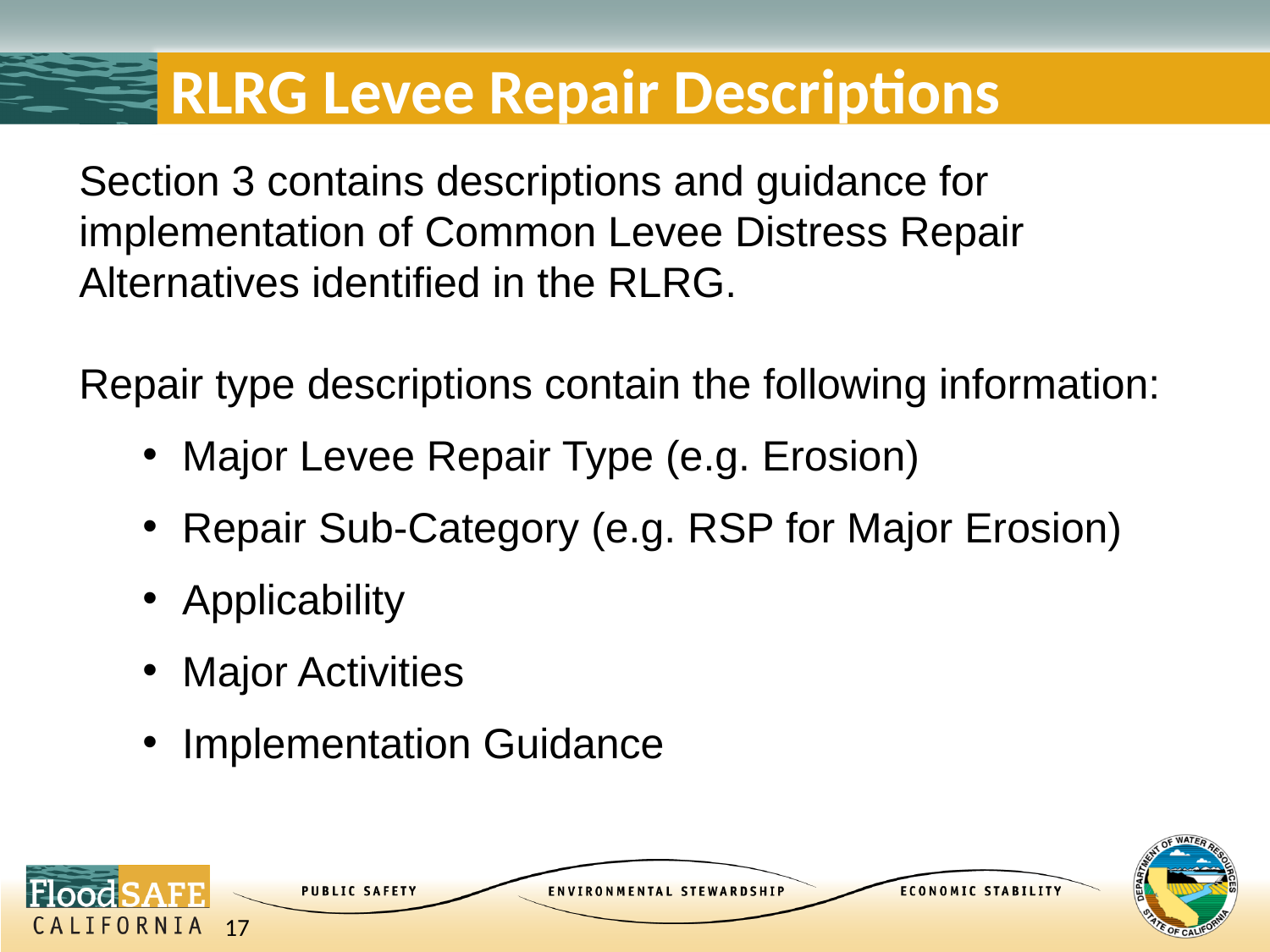

# RLRG Levee Repair Descriptions
Section 3 contains descriptions and guidance for implementation of Common Levee Distress Repair Alternatives identified in the RLRG.

Repair type descriptions contain the following information:
Major Levee Repair Type (e.g. Erosion)
Repair Sub-Category (e.g. RSP for Major Erosion)
Applicability
Major Activities
Implementation Guidance